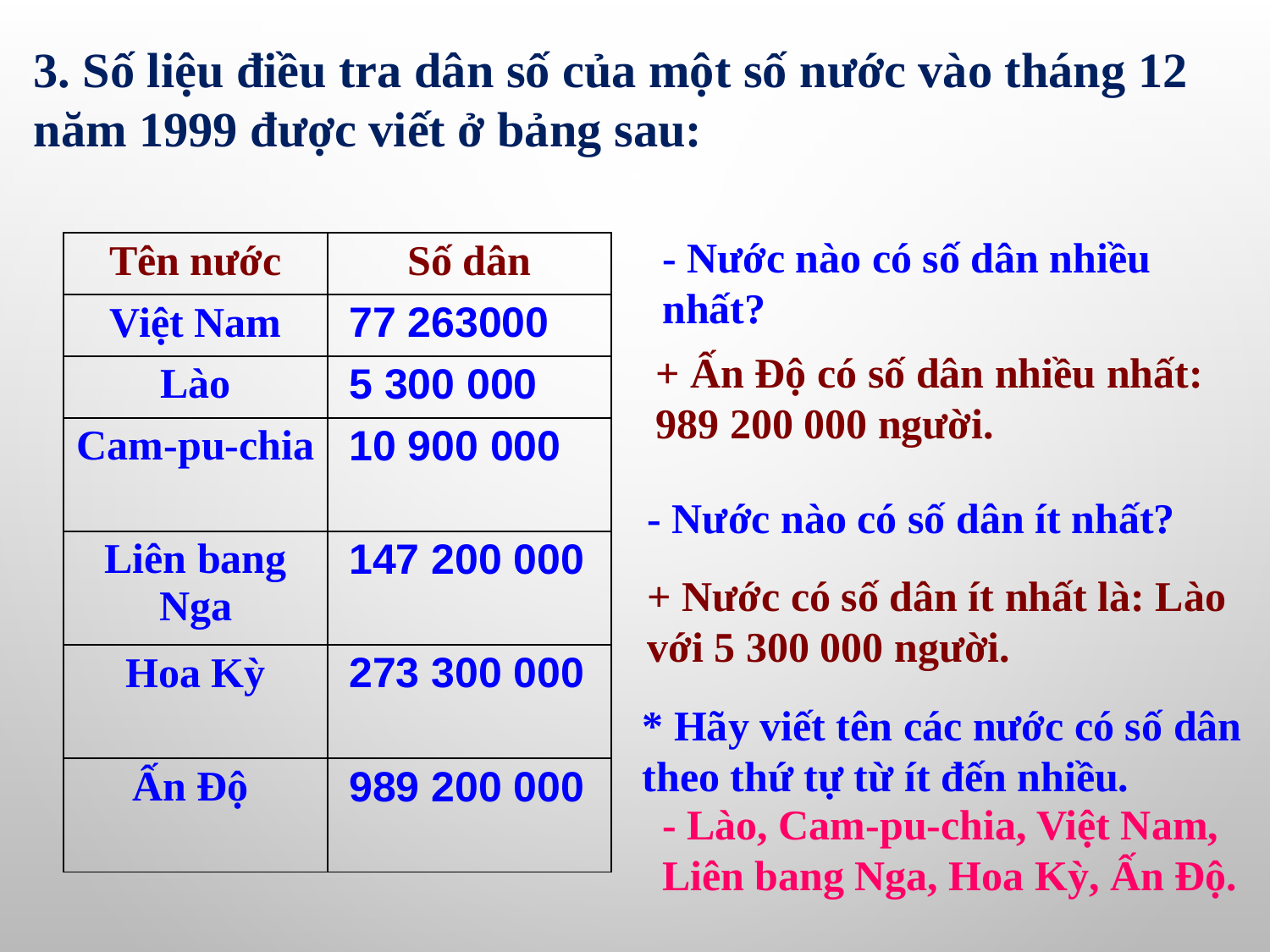

3. Số liệu điều tra dân số của một số nước vào tháng 12 năm 1999 được viết ở bảng sau:
- Nước nào có số dân nhiều nhất?
| Tên nước | Số dân |
| --- | --- |
| Việt Nam | 77 263000 |
| Lào | 5 300 000 |
| Cam-pu-chia | 10 900 000 |
| Liên bang Nga | 147 200 000 |
| Hoa Kỳ | 273 300 000 |
| Ấn Độ | 989 200 000 |
+ Ấn Độ có số dân nhiều nhất: 989 200 000 người.
- Nước nào có số dân ít nhất?
+ Nước có số dân ít nhất là: Lào với 5 300 000 người.
* Hãy viết tên các nước có số dân theo thứ tự từ ít đến nhiều.
- Lào, Cam-pu-chia, Việt Nam, Liên bang Nga, Hoa Kỳ, Ấn Độ.